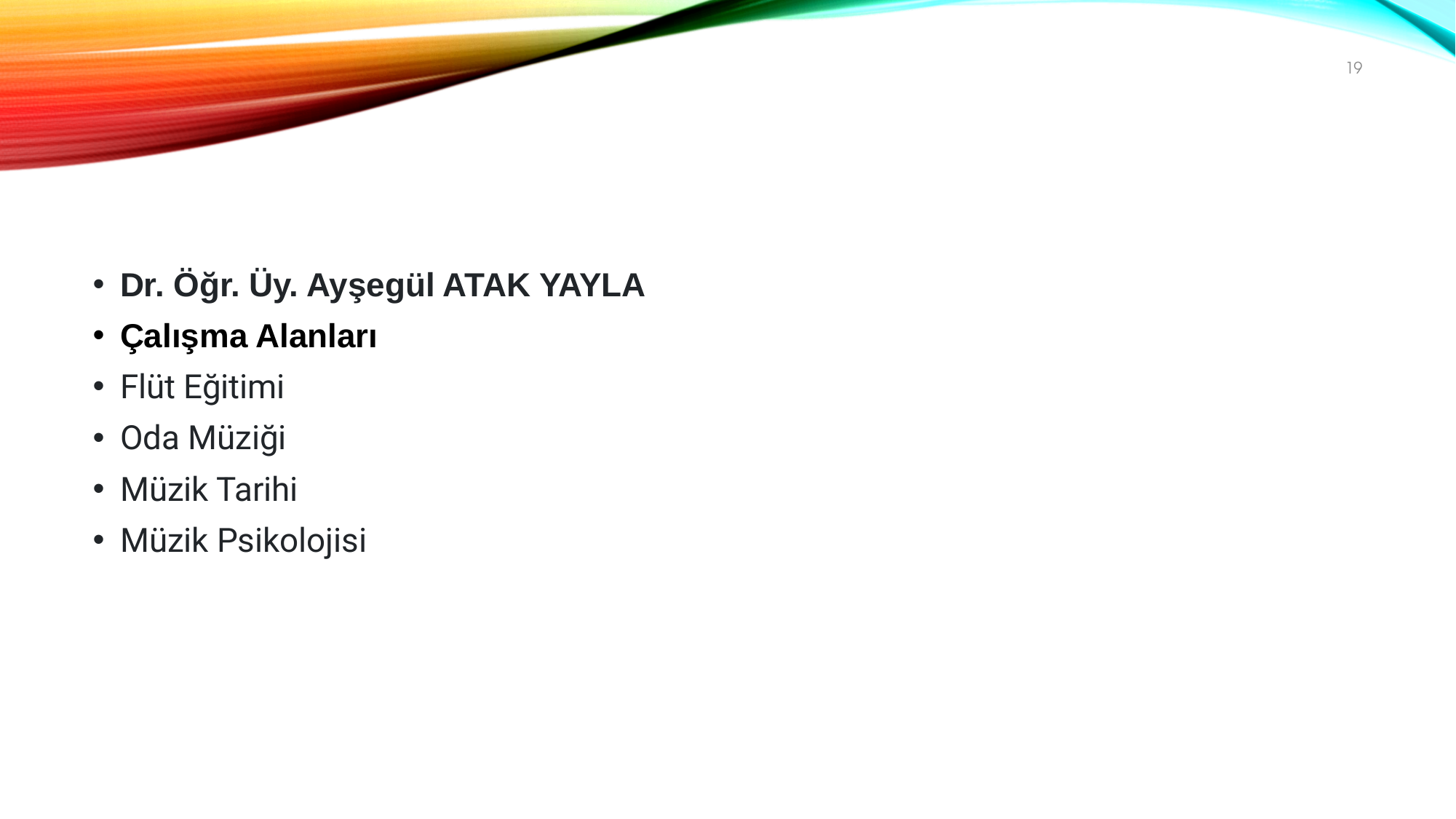

19
#
Dr. Öğr. Üy. Ayşegül ATAK YAYLA
Çalışma Alanları
Flüt Eğitimi
Oda Müziği
Müzik Tarihi
Müzik Psikolojisi